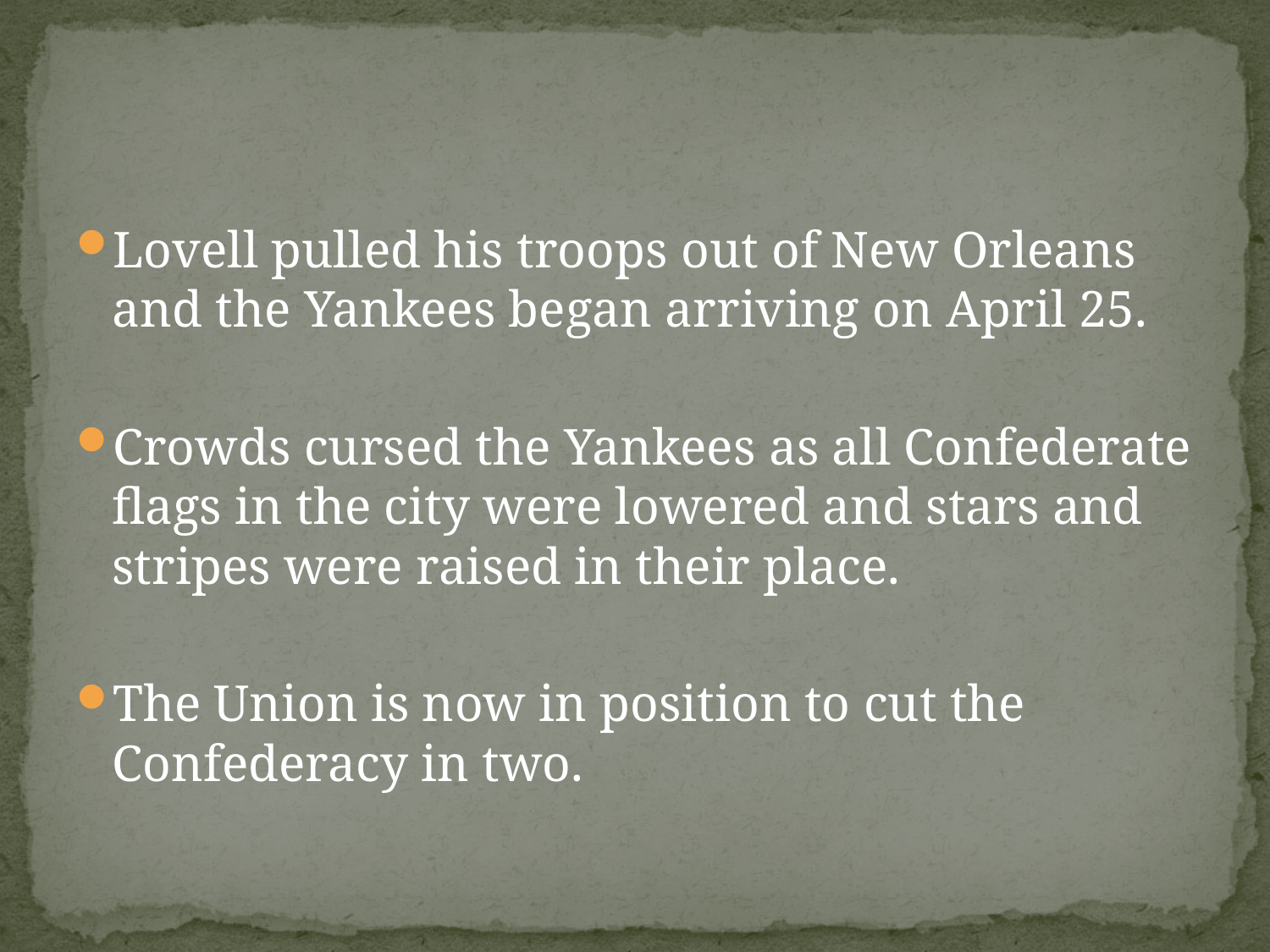

#
Lovell pulled his troops out of New Orleans and the Yankees began arriving on April 25.

Crowds cursed the Yankees as all Confederate flags in the city were lowered and stars and stripes were raised in their place.

The Union is now in position to cut the Confederacy in two.